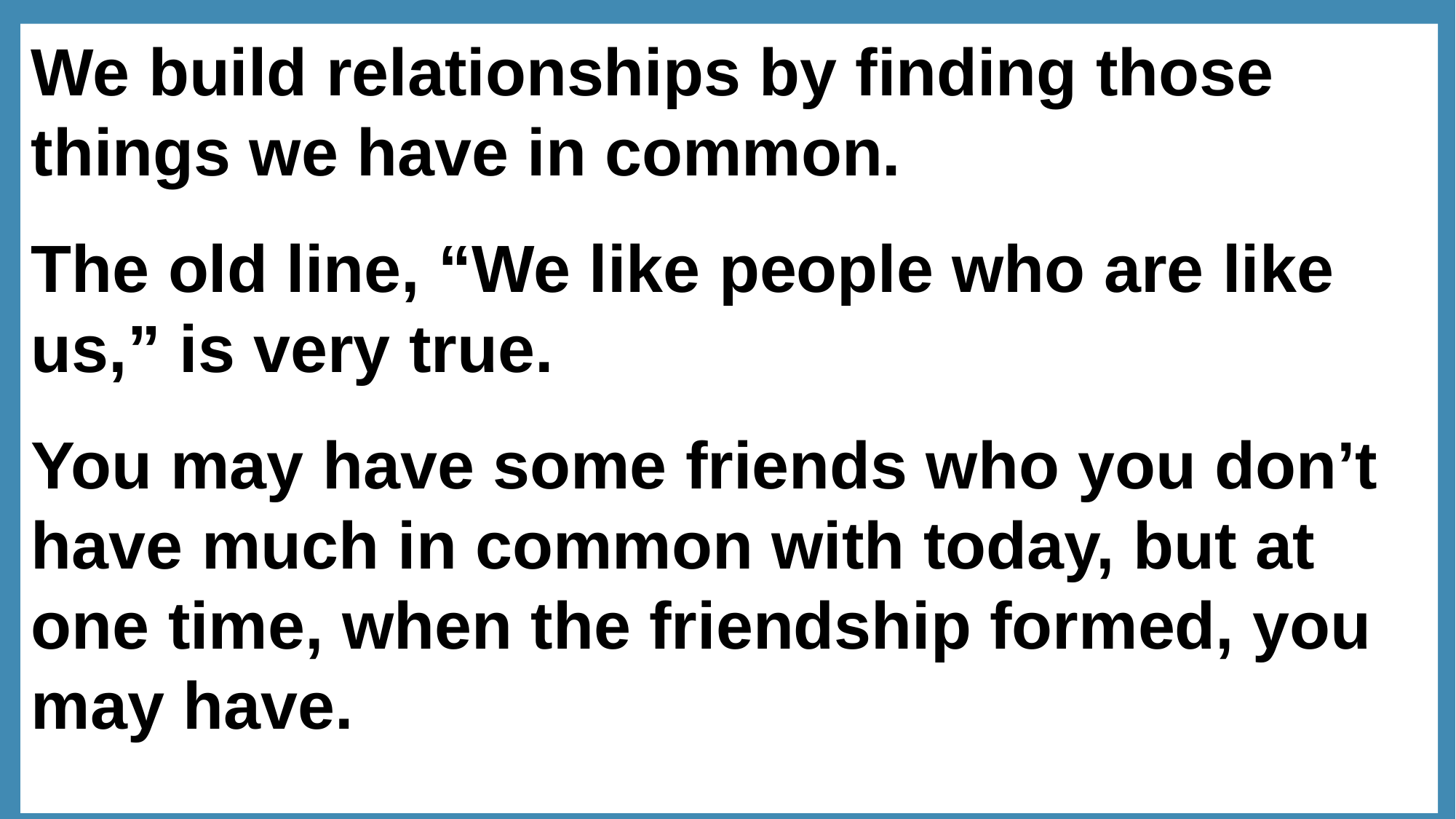

We build relationships by finding those things we have in common.

The old line, “We like people who are like us,” is very true.

You may have some friends who you don’t have much in common with today, but at one time, when the friendship formed, you may have.

How to Build Partnerships with Parents, Community Resources and District Programs